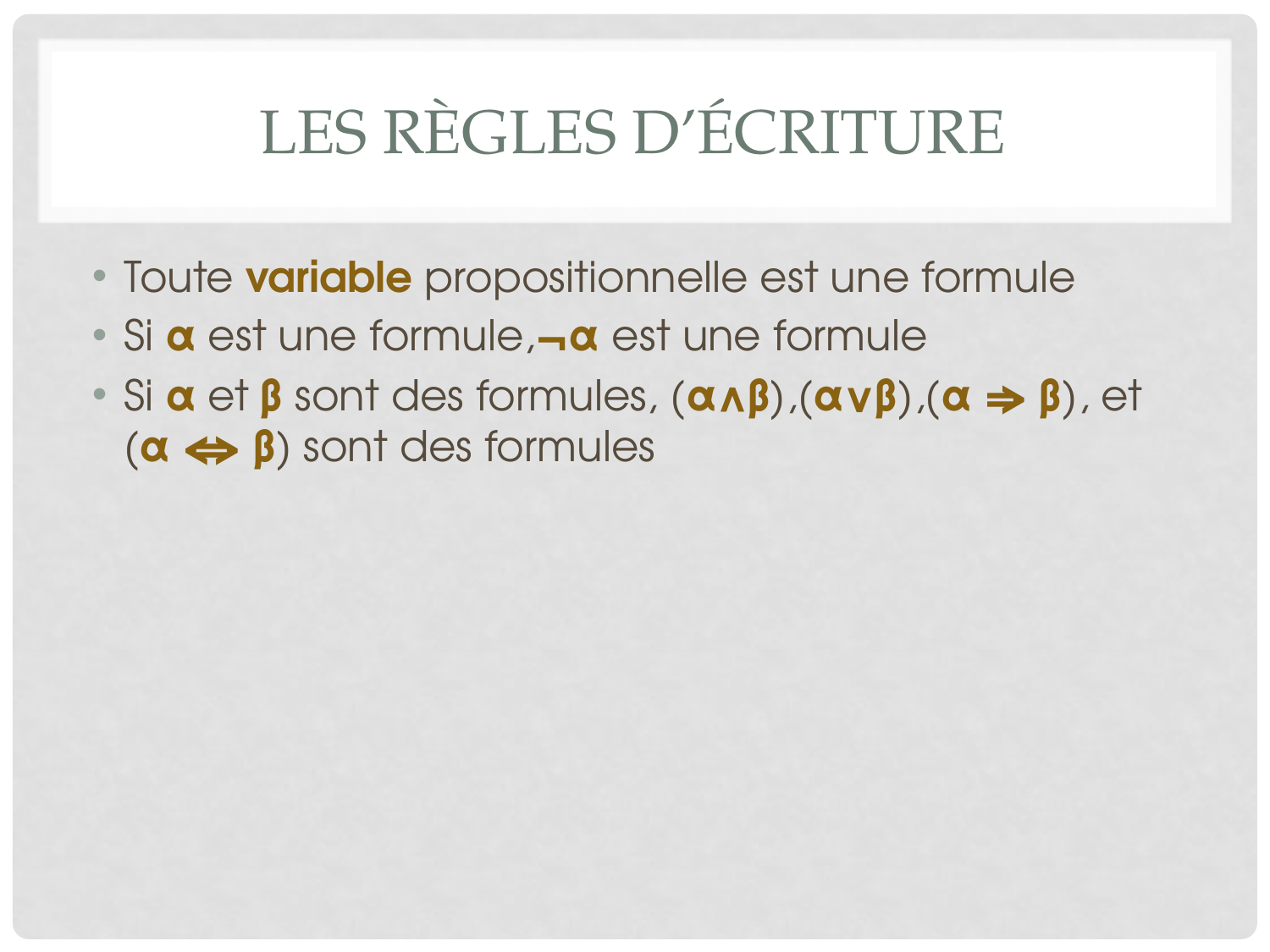

# Les règles d’écriture
Toute variable propositionnelle est une formule
Si α est une formule,¬α est une formule
Si α et β sont des formules, (α∧β),(α∨β),(α ⇒ β), et (α ⇔ β) sont des formules